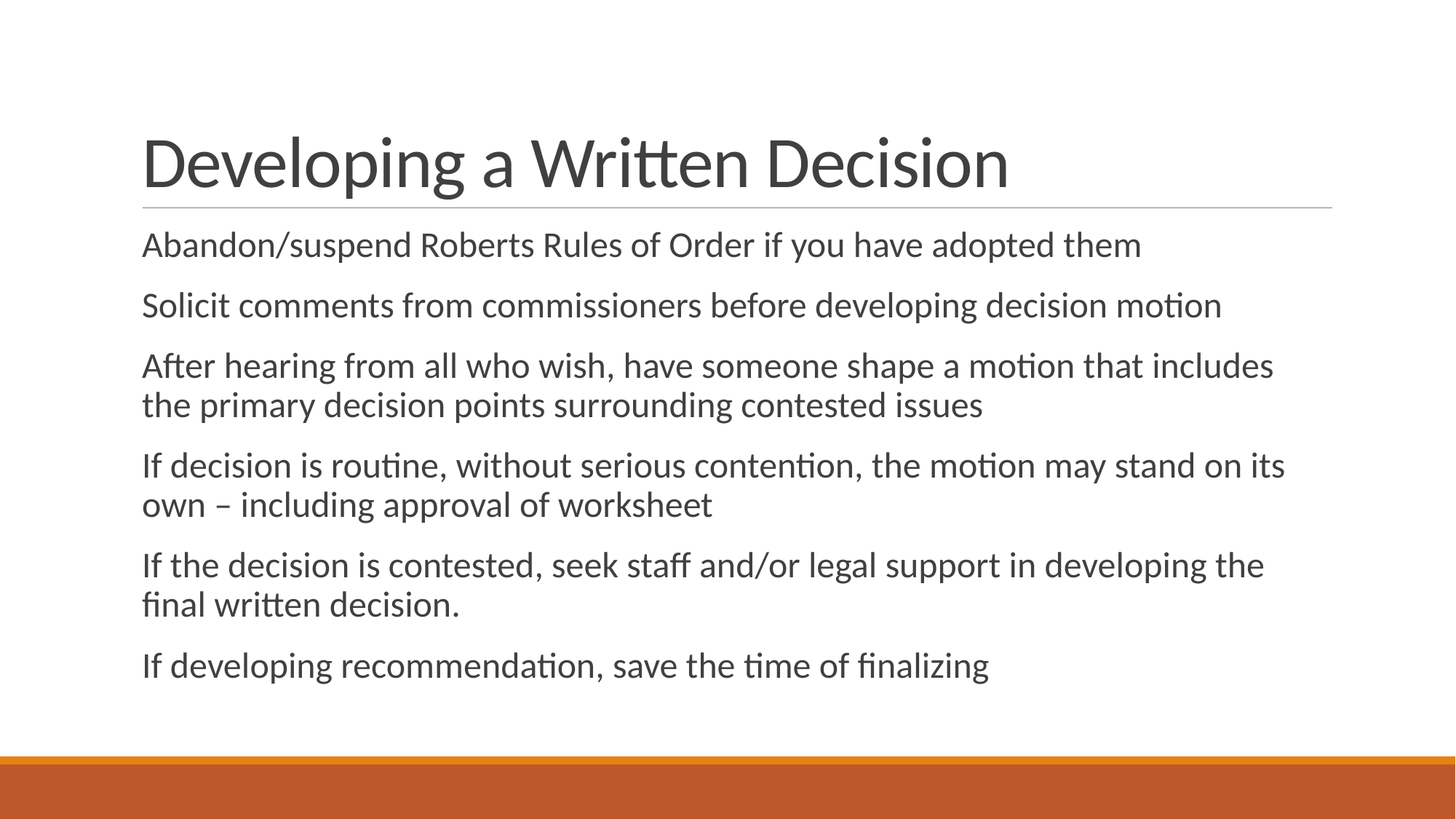

# Developing a Written Decision
Abandon/suspend Roberts Rules of Order if you have adopted them
Solicit comments from commissioners before developing decision motion
After hearing from all who wish, have someone shape a motion that includes the primary decision points surrounding contested issues
If decision is routine, without serious contention, the motion may stand on its own – including approval of worksheet
If the decision is contested, seek staff and/or legal support in developing the final written decision.
If developing recommendation, save the time of finalizing